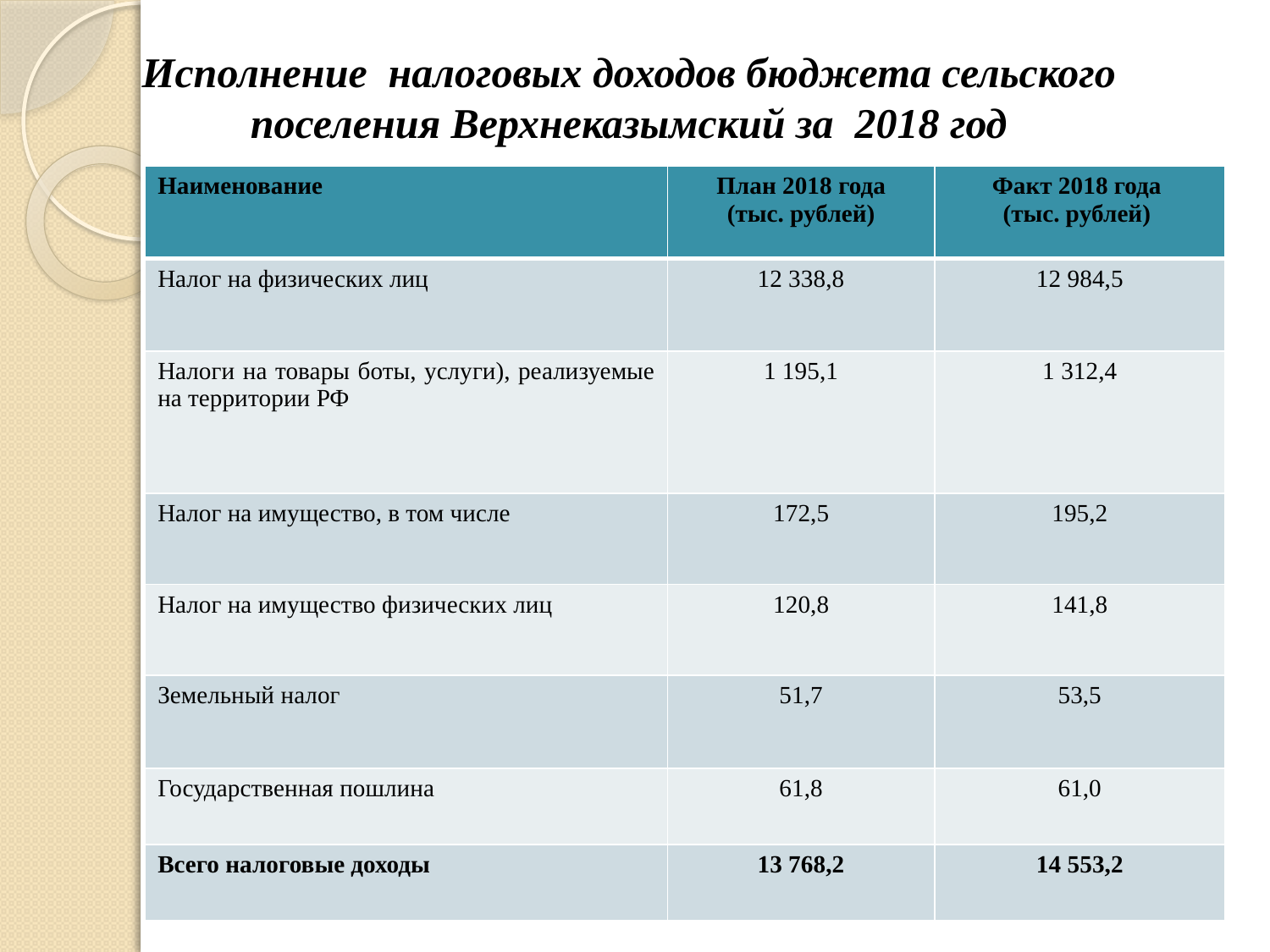

# Исполнение  налоговых доходов бюджета сельского поселения Верхнеказымский за  2018 год
| Наименование | План 2018 года (тыс. рублей) | Факт 2018 года (тыс. рублей) |
| --- | --- | --- |
| Налог на физических лиц | 12 338,8 | 12 984,5 |
| Налоги на товары боты, услуги), реализуемые на территории РФ | 1 195,1 | 1 312,4 |
| Налог на имущество, в том числе | 172,5 | 195,2 |
| Налог на имущество физических лиц | 120,8 | 141,8 |
| Земельный налог | 51,7 | 53,5 |
| Государственная пошлина | 61,8 | 61,0 |
| Всего налоговые доходы | 13 768,2 | 14 553,2 |